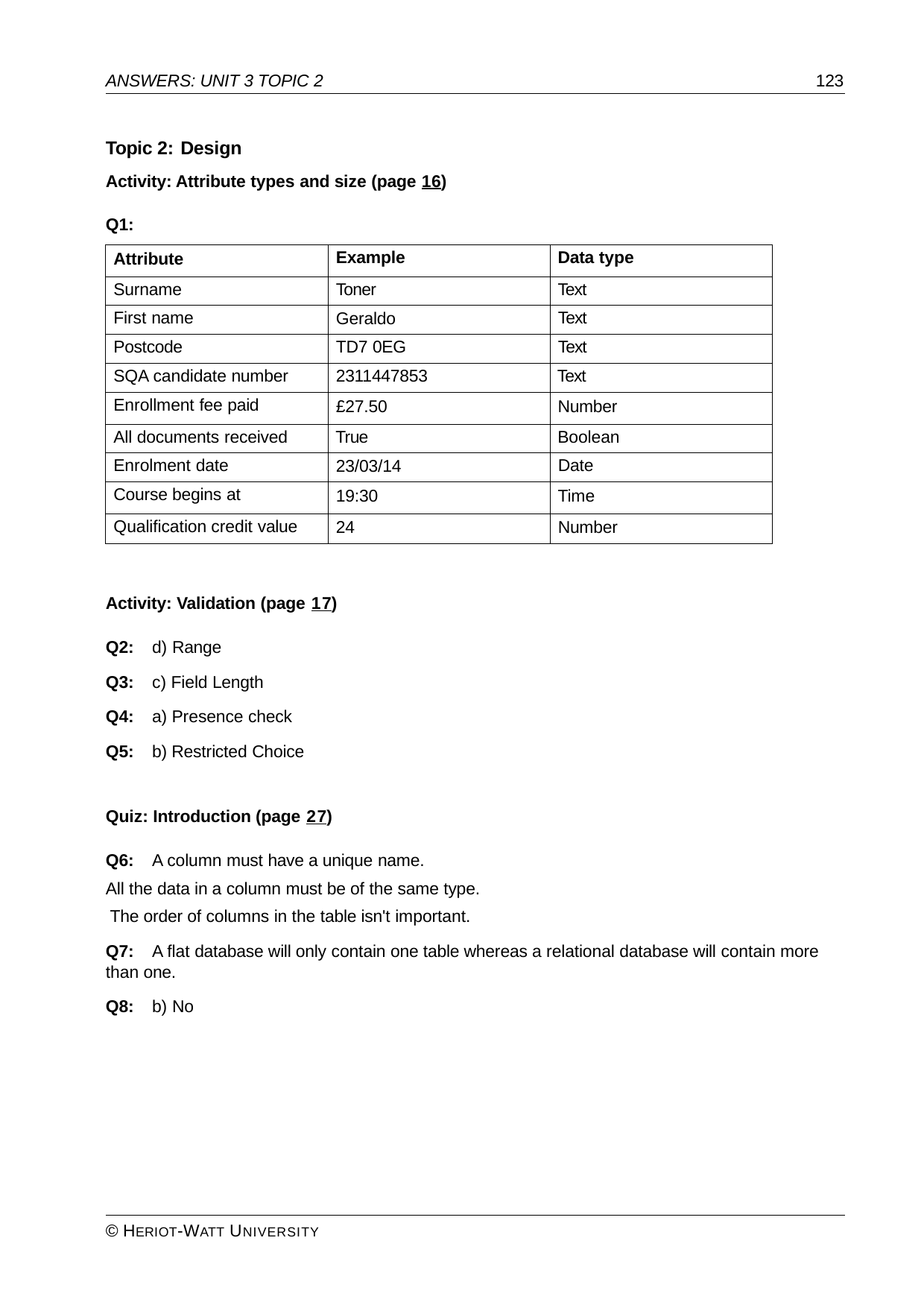

ANSWERS: UNIT 3 TOPIC 2
123

Topic 2: Design
Activity: Attribute types and size (page 16)

Q1:
| Attribute | Example | Data type |
| --- | --- | --- |
| Surname | Toner | Text |
| First name | Geraldo | Text |
| Postcode | TD7 0EG | Text |
| SQA candidate number | 2311447853 | Text |
| Enrollment fee paid | £27.50 | Number |
| All documents received | True | Boolean |
| Enrolment date | 23/03/14 | Date |
| Course begins at | 19:30 | Time |
| Qualification credit value | 24 | Number |
Activity: Validation (page 17)

Q2:	d) Range
Q3:	c) Field Length
Q4:	a) Presence check
Q5:	b) Restricted Choice

Quiz: Introduction (page 27)

Q6:	A column must have a unique name.
All the data in a column must be of the same type.  The order of columns in the table isn't important.
Q7:	A flat database will only contain one table whereas a relational database will contain more  than one.
Q8:	b) No

© HERIOT-WATT UNIVERSITY